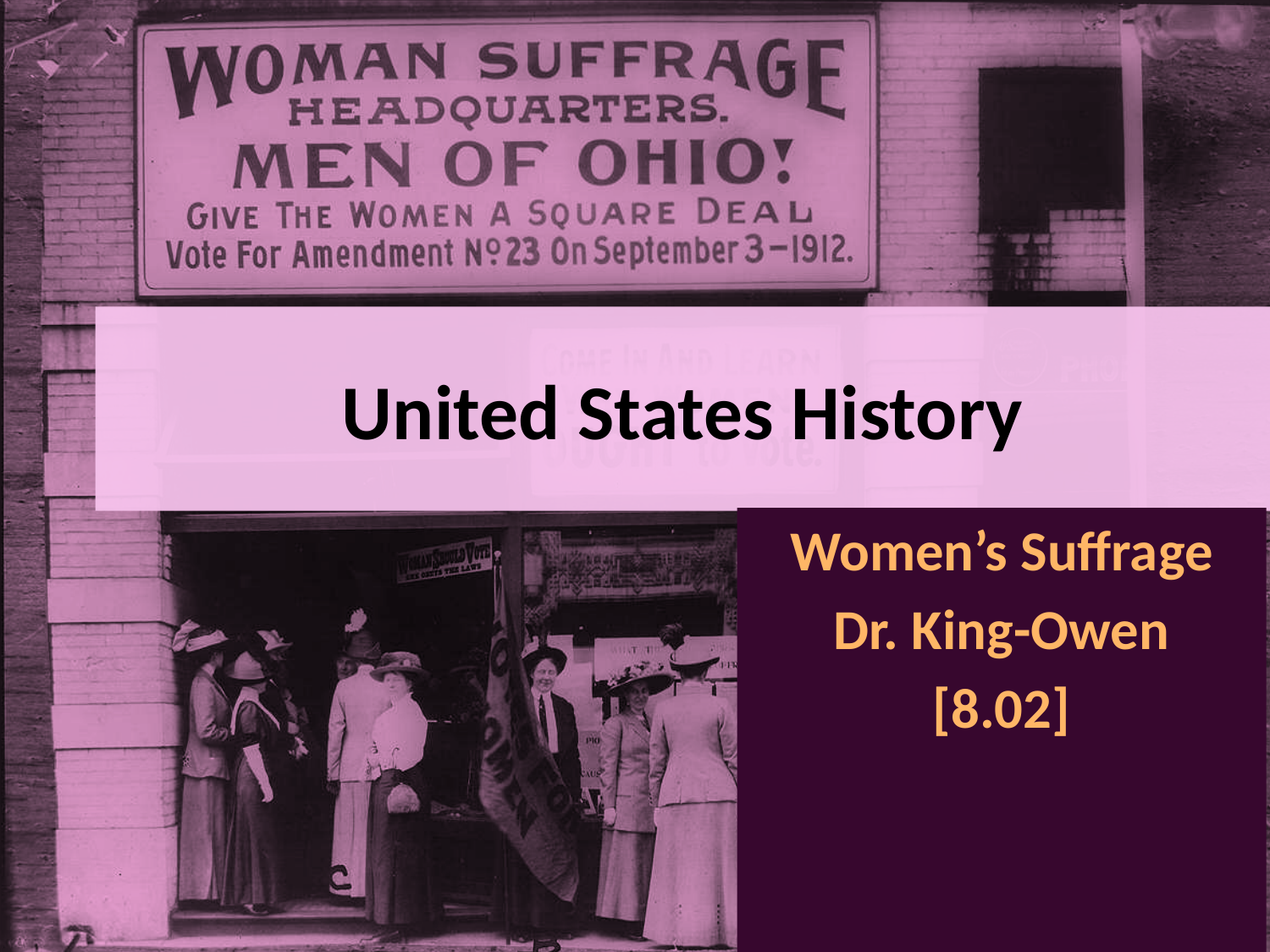

# United States History
Women’s Suffrage
Dr. King-Owen
[8.02]